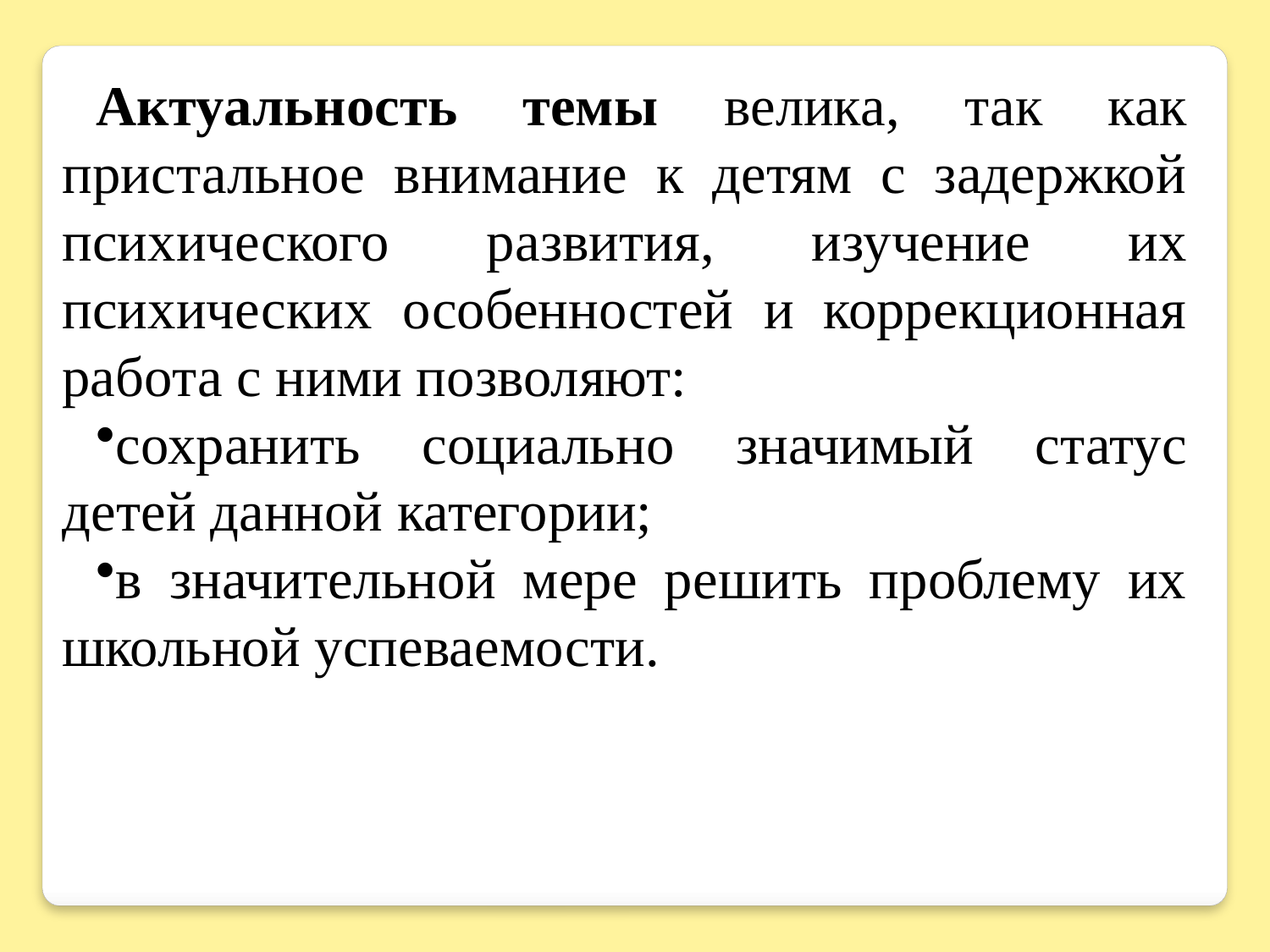

Актуальность темы велика, так как пристальное внимание к детям с задержкой психического развития, изучение их психических особенностей и коррекционная работа с ними позволяют:
сохранить социально значимый статус детей данной категории;
в значительной мере решить проблему их школьной успеваемости.